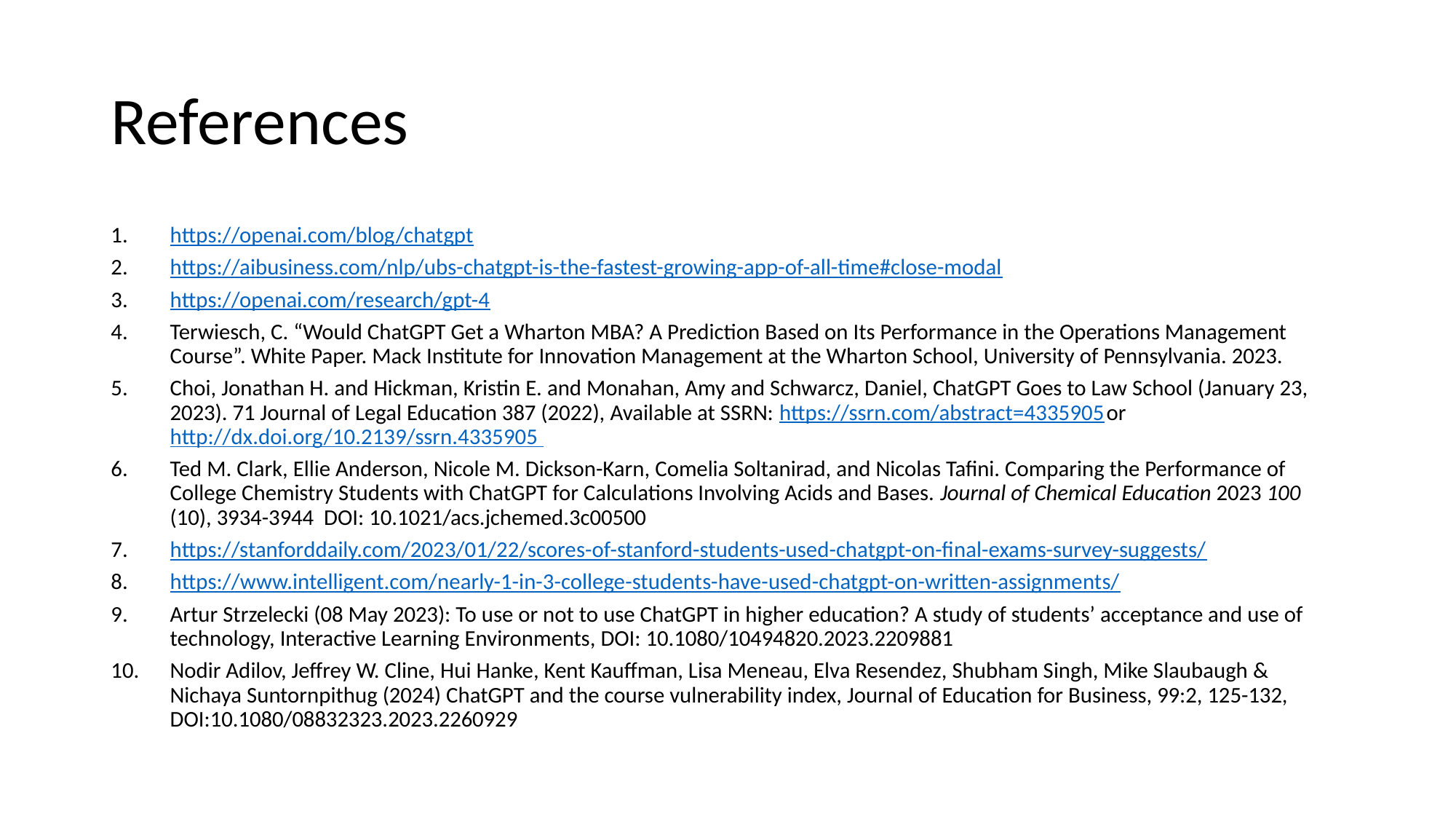

# References
https://openai.com/blog/chatgpt
https://aibusiness.com/nlp/ubs-chatgpt-is-the-fastest-growing-app-of-all-time#close-modal
https://openai.com/research/gpt-4
Terwiesch, C. “Would ChatGPT Get a Wharton MBA? A Prediction Based on Its Performance in the Operations Management Course”. White Paper. Mack Institute for Innovation Management at the Wharton School, University of Pennsylvania. 2023.
Choi, Jonathan H. and Hickman, Kristin E. and Monahan, Amy and Schwarcz, Daniel, ChatGPT Goes to Law School (January 23, 2023). 71 Journal of Legal Education 387 (2022), Available at SSRN: https://ssrn.com/abstract=4335905 or http://dx.doi.org/10.2139/ssrn.4335905
Ted M. Clark, Ellie Anderson, Nicole M. Dickson-Karn, Comelia Soltanirad, and Nicolas Tafini. Comparing the Performance of College Chemistry Students with ChatGPT for Calculations Involving Acids and Bases. Journal of Chemical Education 2023 100 (10), 3934-3944  DOI: 10.1021/acs.jchemed.3c00500
https://stanforddaily.com/2023/01/22/scores-of-stanford-students-used-chatgpt-on-final-exams-survey-suggests/
https://www.intelligent.com/nearly-1-in-3-college-students-have-used-chatgpt-on-written-assignments/
Artur Strzelecki (08 May 2023): To use or not to use ChatGPT in higher education? A study of students’ acceptance and use of technology, Interactive Learning Environments, DOI: 10.1080/10494820.2023.2209881
Nodir Adilov, Jeffrey W. Cline, Hui Hanke, Kent Kauffman, Lisa Meneau, Elva Resendez, Shubham Singh, Mike Slaubaugh & Nichaya Suntornpithug (2024) ChatGPT and the course vulnerability index, Journal of Education for Business, 99:2, 125-132, DOI:10.1080/08832323.2023.2260929